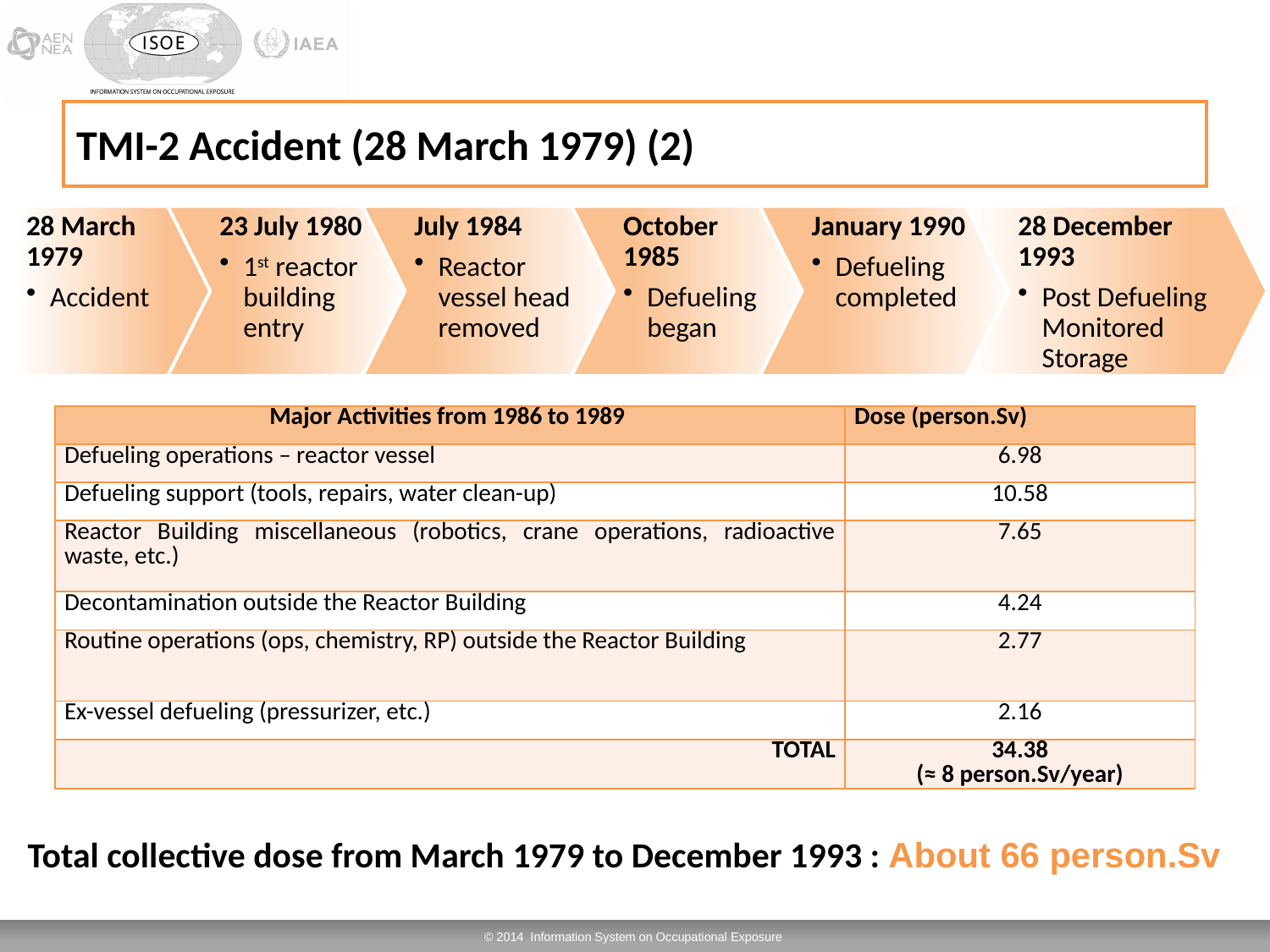

# TMI-2 Accident (28 March 1979) (2)
28 March 1979
Accident
23 July 1980
1st reactor building entry
July 1984
Reactor vessel head removed
October 1985
Defueling began
January 1990
Defueling completed
28 December 1993
Post Defueling Monitored Storage
| Major Activities from 1986 to 1989 | Dose (person.Sv) |
| --- | --- |
| Defueling operations – reactor vessel | 6.98 |
| Defueling support (tools, repairs, water clean-up) | 10.58 |
| Reactor Building miscellaneous (robotics, crane operations, radioactive waste, etc.) | 7.65 |
| Decontamination outside the Reactor Building | 4.24 |
| Routine operations (ops, chemistry, RP) outside the Reactor Building | 2.77 |
| Ex-vessel defueling (pressurizer, etc.) | 2.16 |
| TOTAL | 34.38 (≈ 8 person.Sv/year) |
Total collective dose from March 1979 to December 1993 : About 66 person.Sv